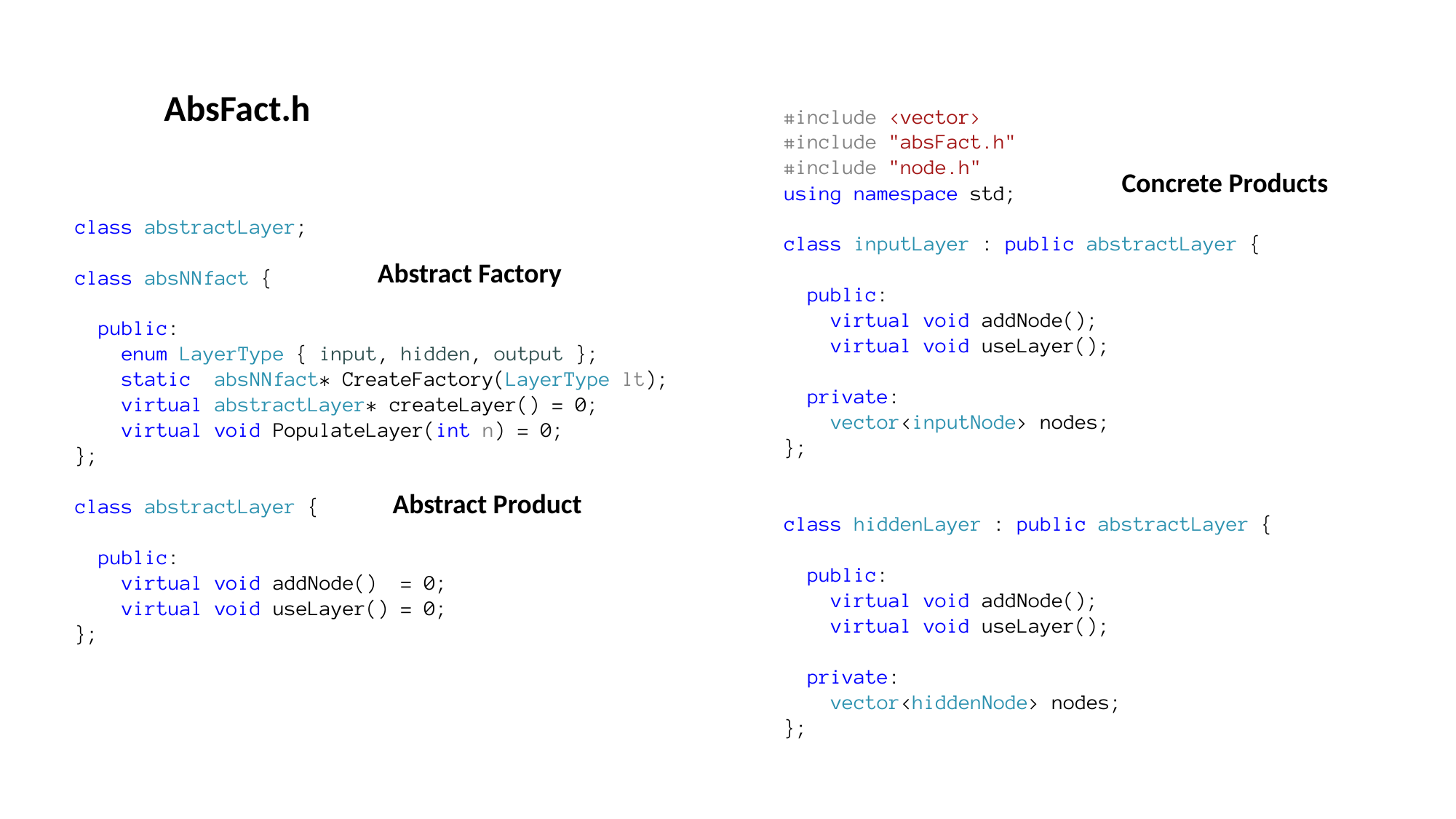

AbsFact.h
#include <vector>
#include "absFact.h"
#include "node.h"
using namespace std;

class inputLayer : public abstractLayer {

  public:
    virtual void addNode();
    virtual void useLayer();

  private:
    vector<inputNode> nodes;
};

class hiddenLayer : public abstractLayer {

  public:
    virtual void addNode();
    virtual void useLayer();

  private:
    vector<hiddenNode> nodes;
};
Concrete Products
class abstractLayer;

class absNNfact {

  public:
    enum LayerType { input, hidden, output };
    static  absNNfact* CreateFactory(LayerType lt);
    virtual abstractLayer* createLayer() = 0;
    virtual void PopulateLayer(int n) = 0;
};

class abstractLayer {

  public:
    virtual void addNode()  = 0;
    virtual void useLayer() = 0;
};
Abstract Factory
Abstract Product